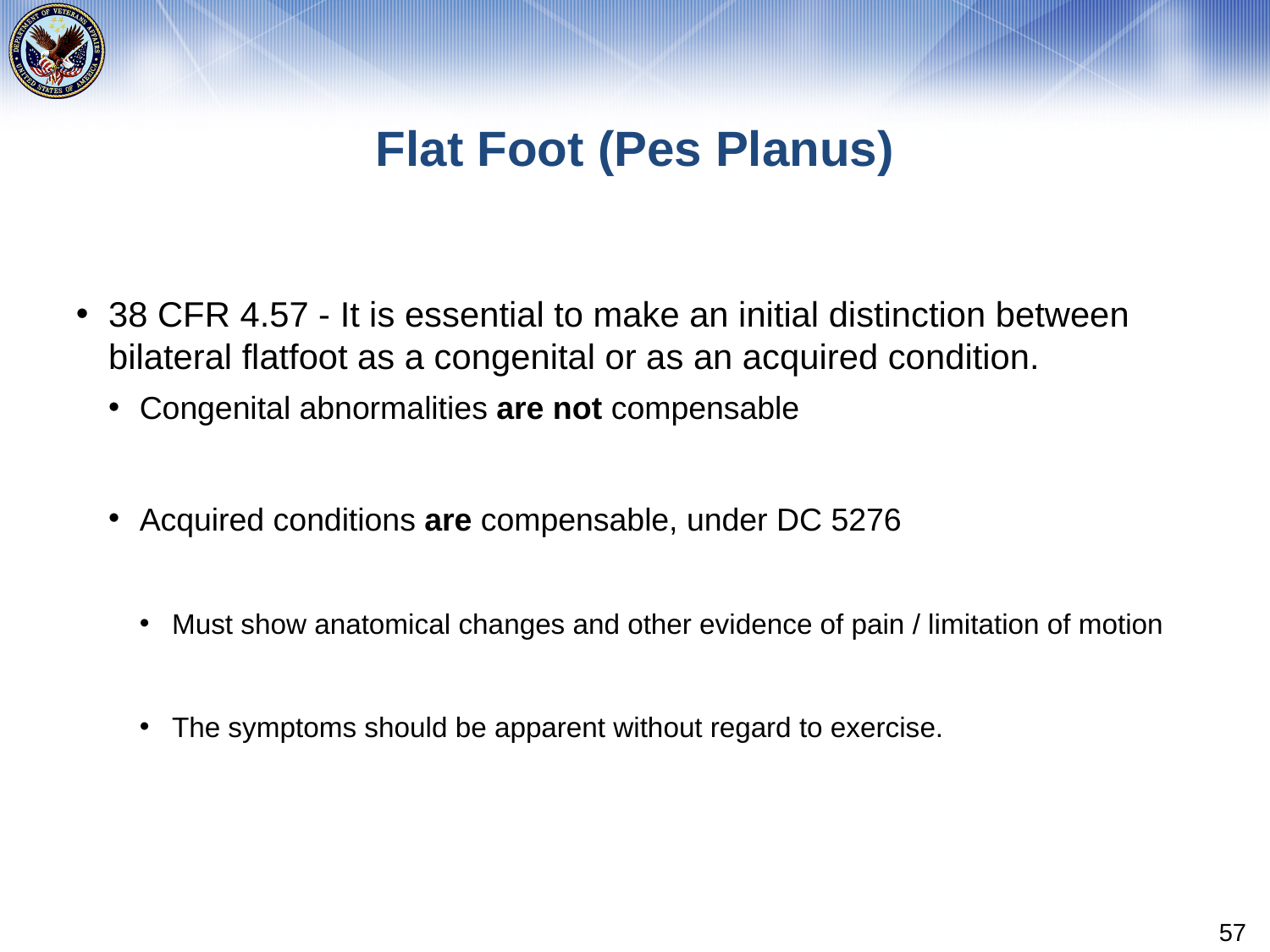

# Flat Foot (Pes Planus)
38 CFR 4.57 - It is essential to make an initial distinction between bilateral flatfoot as a congenital or as an acquired condition.
Congenital abnormalities are not compensable

Acquired conditions are compensable, under DC 5276

Must show anatomical changes and other evidence of pain / limitation of motion

The symptoms should be apparent without regard to exercise.
57